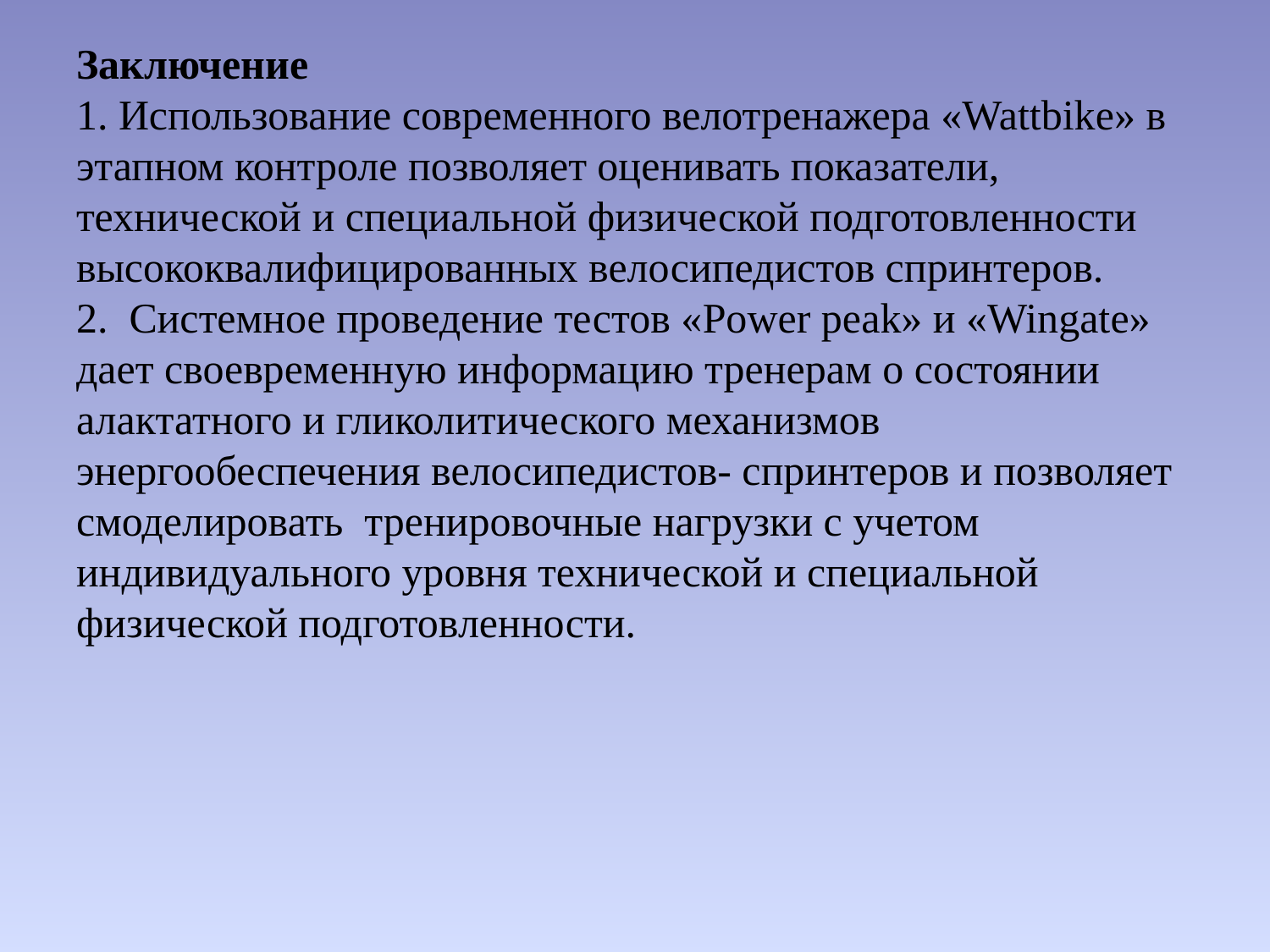

# Заключение 1. Использование современного велотренажера «Wattbike» в этапном контроле позволяет оценивать показатели, технической и специальной физической подготовленности высококвалифицированных велосипедистов спринтеров. 2.  Системное проведение тестов «Power peak» и «Wingate» дает своевременную информацию тренерам о состоянии алактатного и гликолитического механизмов энергообеспечения велосипедистов- спринтеров и позволяет смоделировать  тренировочные нагрузки с учетом индивидуального уровня технической и специальной физической подготовленности.